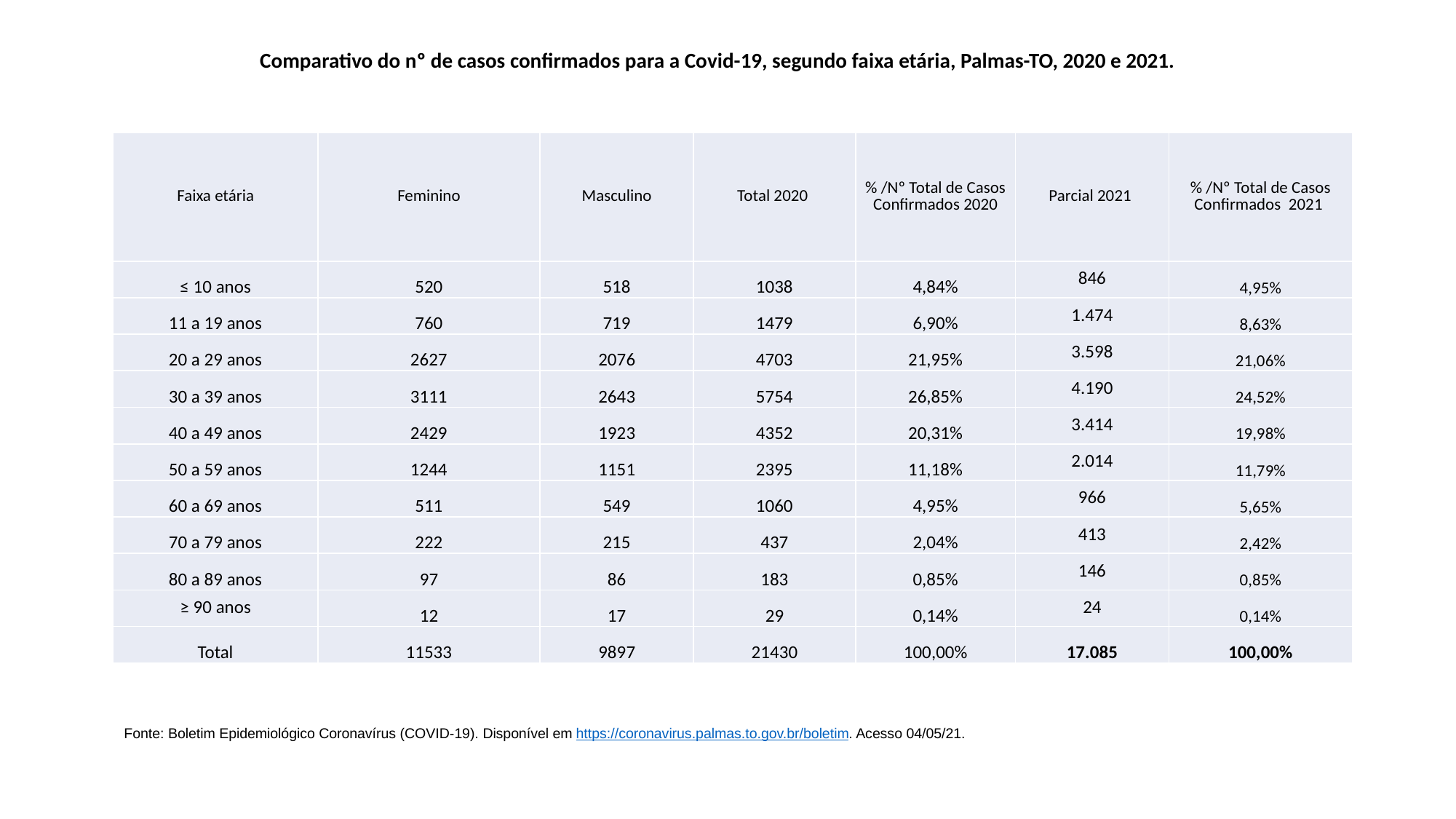

Comparativo do nº de casos confirmados para a Covid-19, segundo faixa etária, Palmas-TO, 2020 e 2021.
| Faixa etária | Feminino | Masculino | Total 2020 | % /Nº Total de Casos Confirmados 2020 | Parcial 2021 | % /Nº Total de Casos Confirmados 2021 |
| --- | --- | --- | --- | --- | --- | --- |
| ≤ 10 anos | 520 | 518 | 1038 | 4,84% | 846 | 4,95% |
| 11 a 19 anos | 760 | 719 | 1479 | 6,90% | 1.474 | 8,63% |
| 20 a 29 anos | 2627 | 2076 | 4703 | 21,95% | 3.598 | 21,06% |
| 30 a 39 anos | 3111 | 2643 | 5754 | 26,85% | 4.190 | 24,52% |
| 40 a 49 anos | 2429 | 1923 | 4352 | 20,31% | 3.414 | 19,98% |
| 50 a 59 anos | 1244 | 1151 | 2395 | 11,18% | 2.014 | 11,79% |
| 60 a 69 anos | 511 | 549 | 1060 | 4,95% | 966 | 5,65% |
| 70 a 79 anos | 222 | 215 | 437 | 2,04% | 413 | 2,42% |
| 80 a 89 anos | 97 | 86 | 183 | 0,85% | 146 | 0,85% |
| ≥ 90 anos | 12 | 17 | 29 | 0,14% | 24 | 0,14% |
| Total | 11533 | 9897 | 21430 | 100,00% | 17.085 | 100,00% |
Fonte: Boletim Epidemiológico Coronavírus (COVID-19). Disponível em https://coronavirus.palmas.to.gov.br/boletim. Acesso 04/05/21.